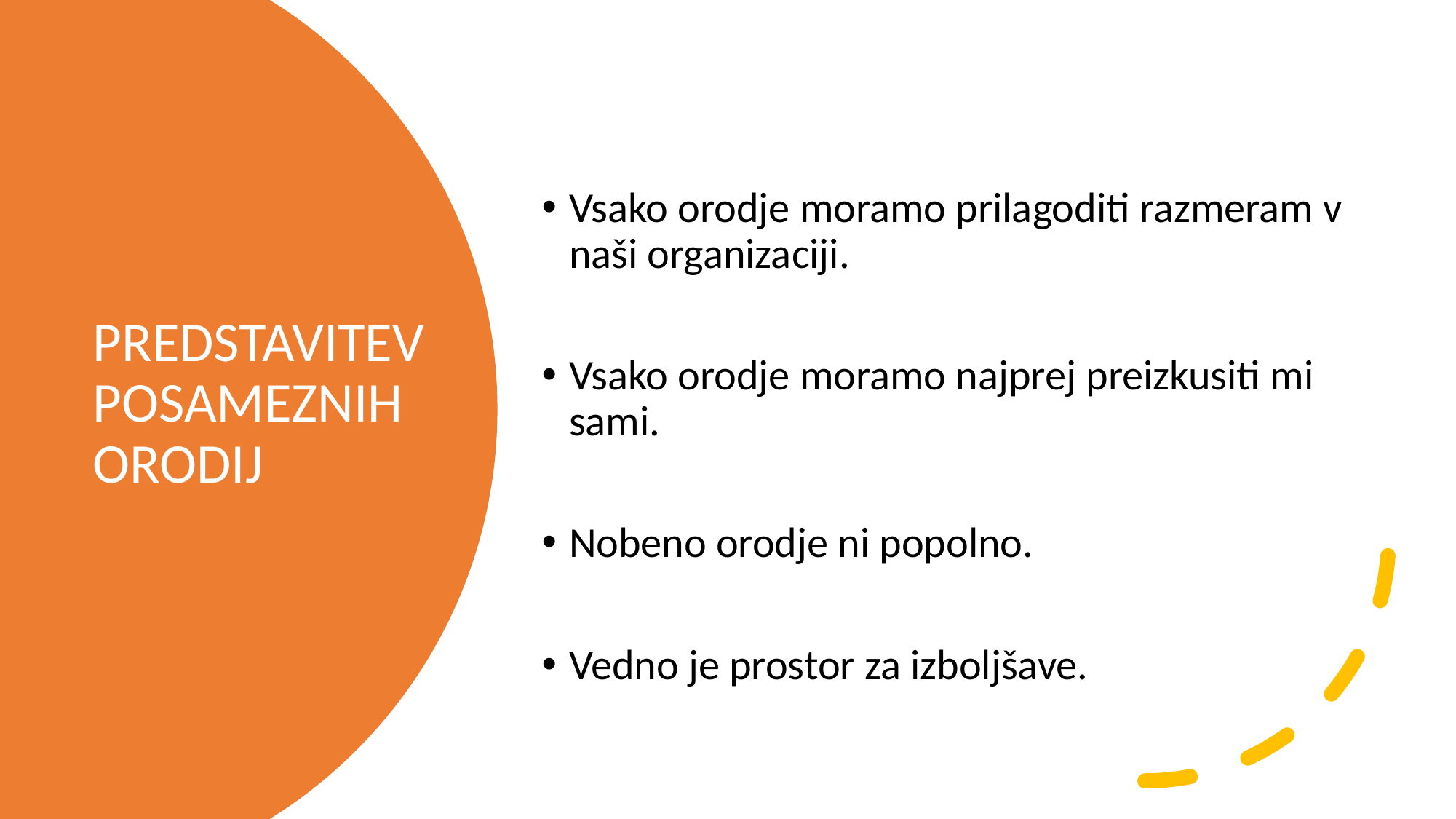

Vsako orodje moramo prilagoditi razmeram v naši organizaciji.

Vsako orodje moramo najprej preizkusiti mi sami.

Nobeno orodje ni popolno.

Vedno je prostor za izboljšave.
# PREDSTAVITEV POSAMEZNIH ORODIJ